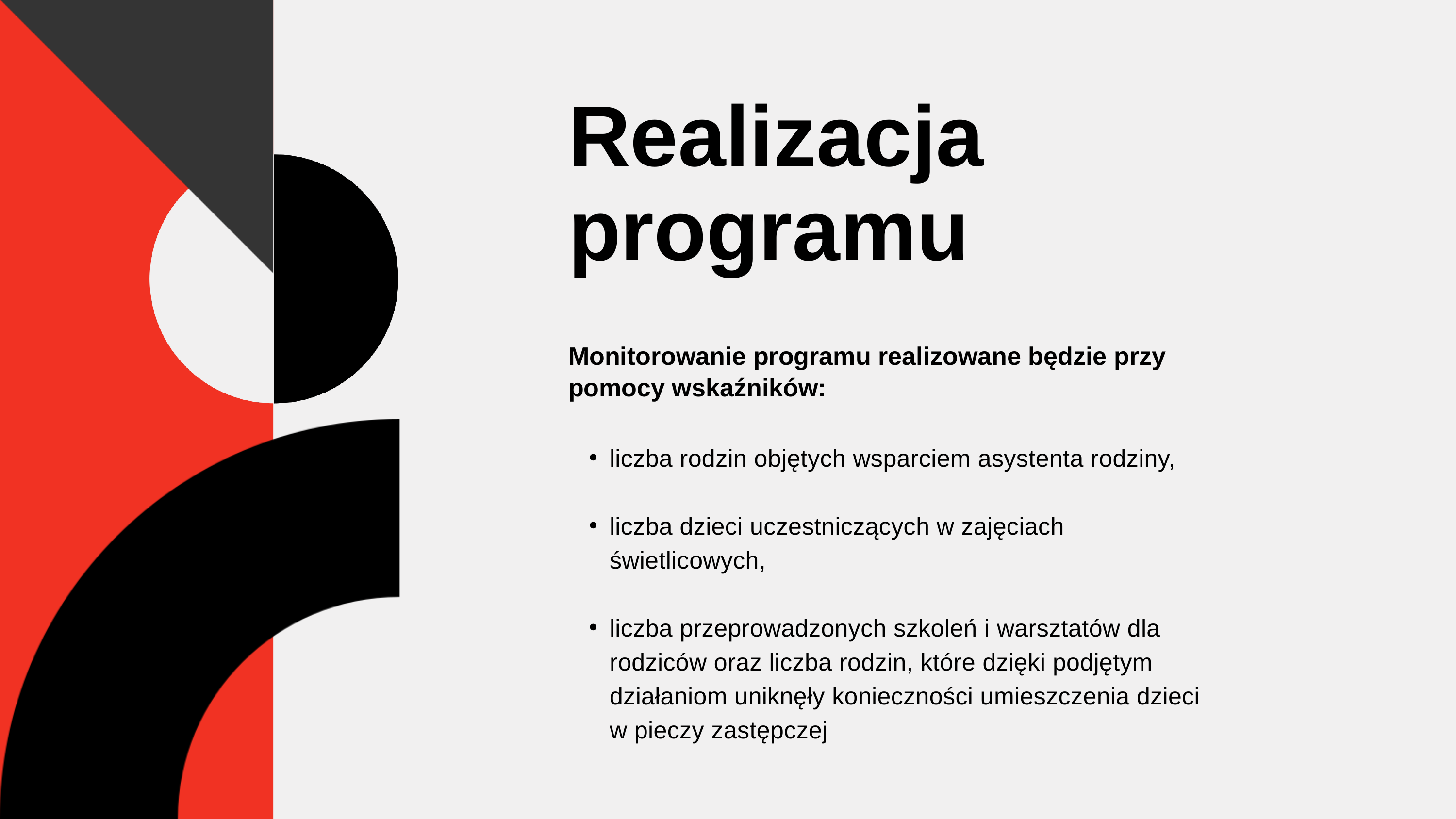

Realizacja programu

Monitorowanie programu realizowane będzie przy pomocy wskaźników:

liczba rodzin objętych wsparciem asystenta rodziny,

liczba dzieci uczestniczących w zajęciach świetlicowych,

liczba przeprowadzonych szkoleń i warsztatów dla rodziców oraz liczba rodzin, które dzięki podjętym działaniom uniknęły konieczności umieszczenia dzieci w pieczy zastępczej